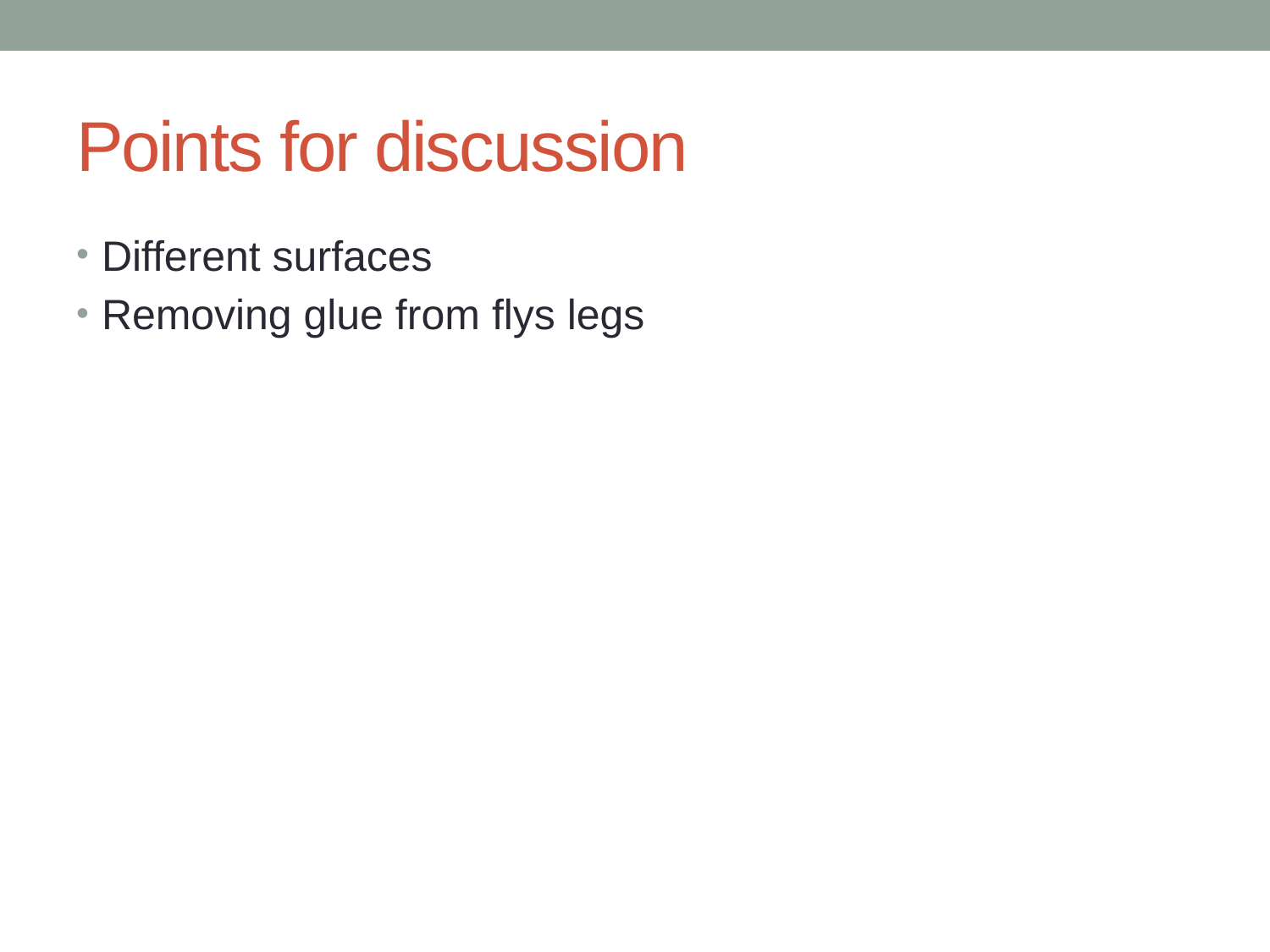

# Points for discussion
Different surfaces
Removing glue from flys legs